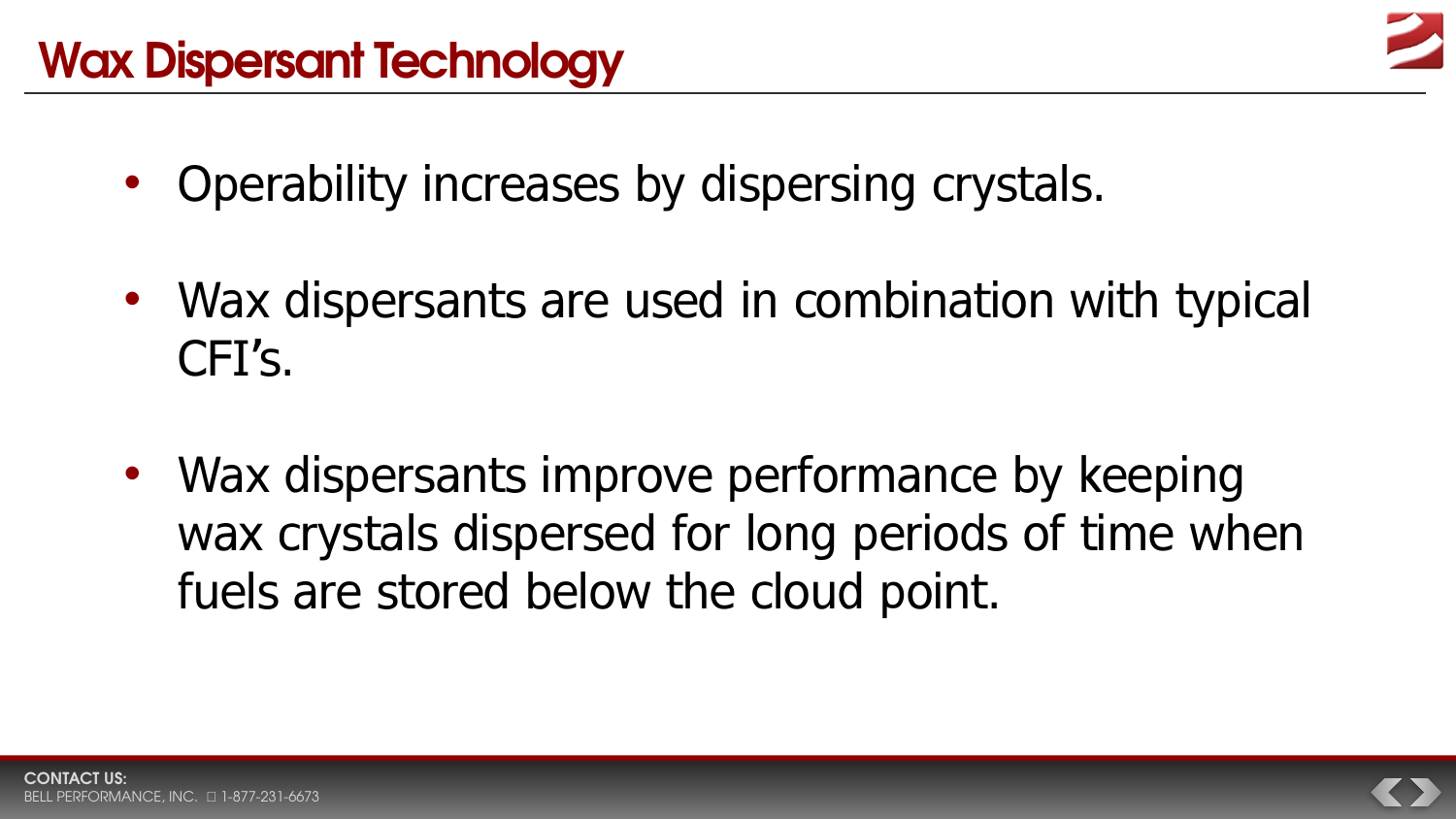

# Wax Dispersant Technology
Operability increases by dispersing crystals.

Wax dispersants are used in combination with typical CFI’s.

Wax dispersants improve performance by keeping wax crystals dispersed for long periods of time when fuels are stored below the cloud point.